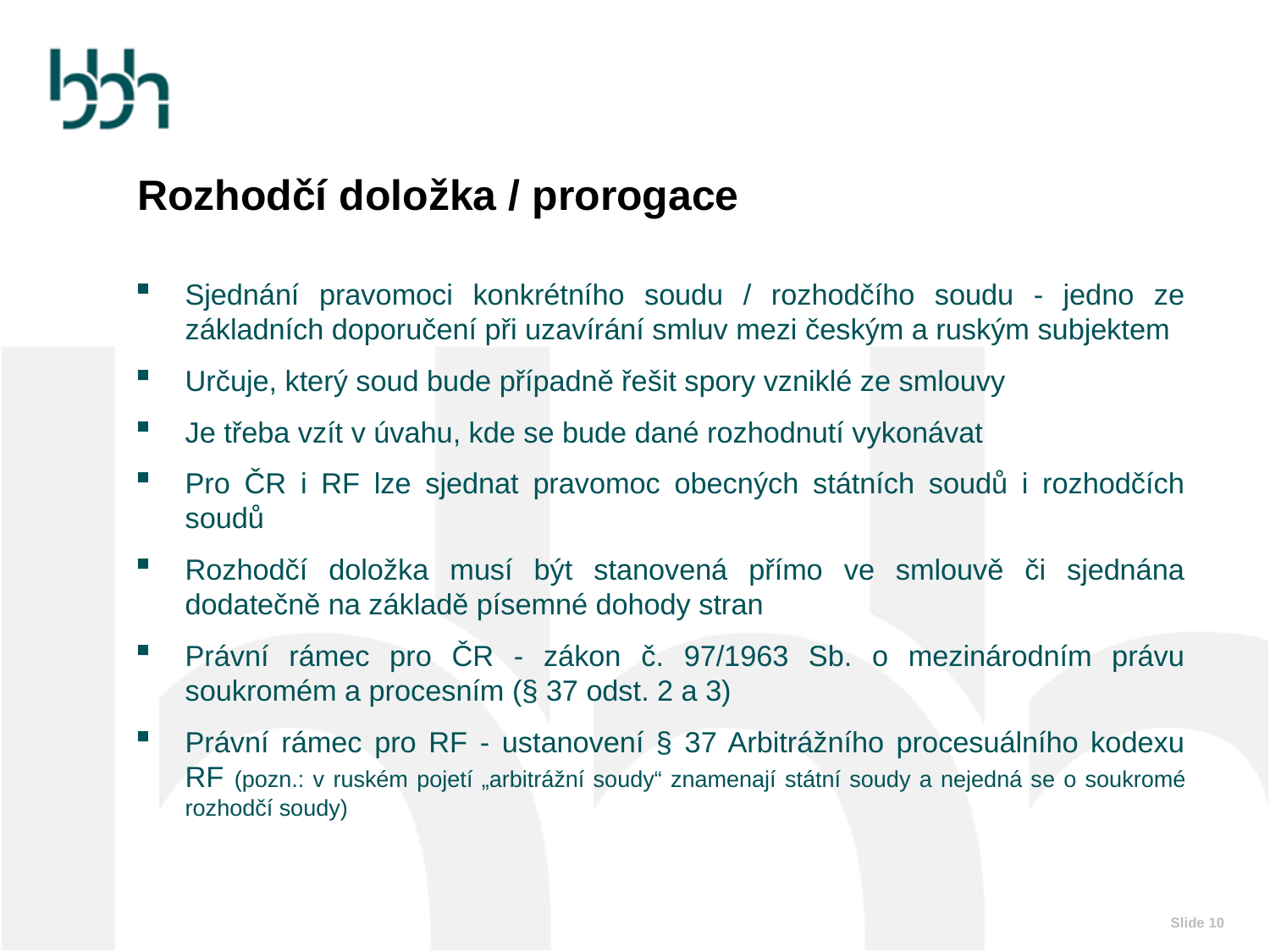

Rozhodčí doložka / prorogace
Sjednání pravomoci konkrétního soudu / rozhodčího soudu - jedno ze základních doporučení při uzavírání smluv mezi českým a ruským subjektem
Určuje, který soud bude případně řešit spory vzniklé ze smlouvy
Je třeba vzít v úvahu, kde se bude dané rozhodnutí vykonávat
Pro ČR i RF lze sjednat pravomoc obecných státních soudů i rozhodčích soudů
Rozhodčí doložka musí být stanovená přímo ve smlouvě či sjednána dodatečně na základě písemné dohody stran
Právní rámec pro ČR - zákon č. 97/1963 Sb. o mezinárodním právu soukromém a procesním (§ 37 odst. 2 a 3)
Právní rámec pro RF - ustanovení § 37 Arbitrážního procesuálního kodexu RF (pozn.: v ruském pojetí „arbitrážní soudy“ znamenají státní soudy a nejedná se o soukromé rozhodčí soudy)

Slide 10